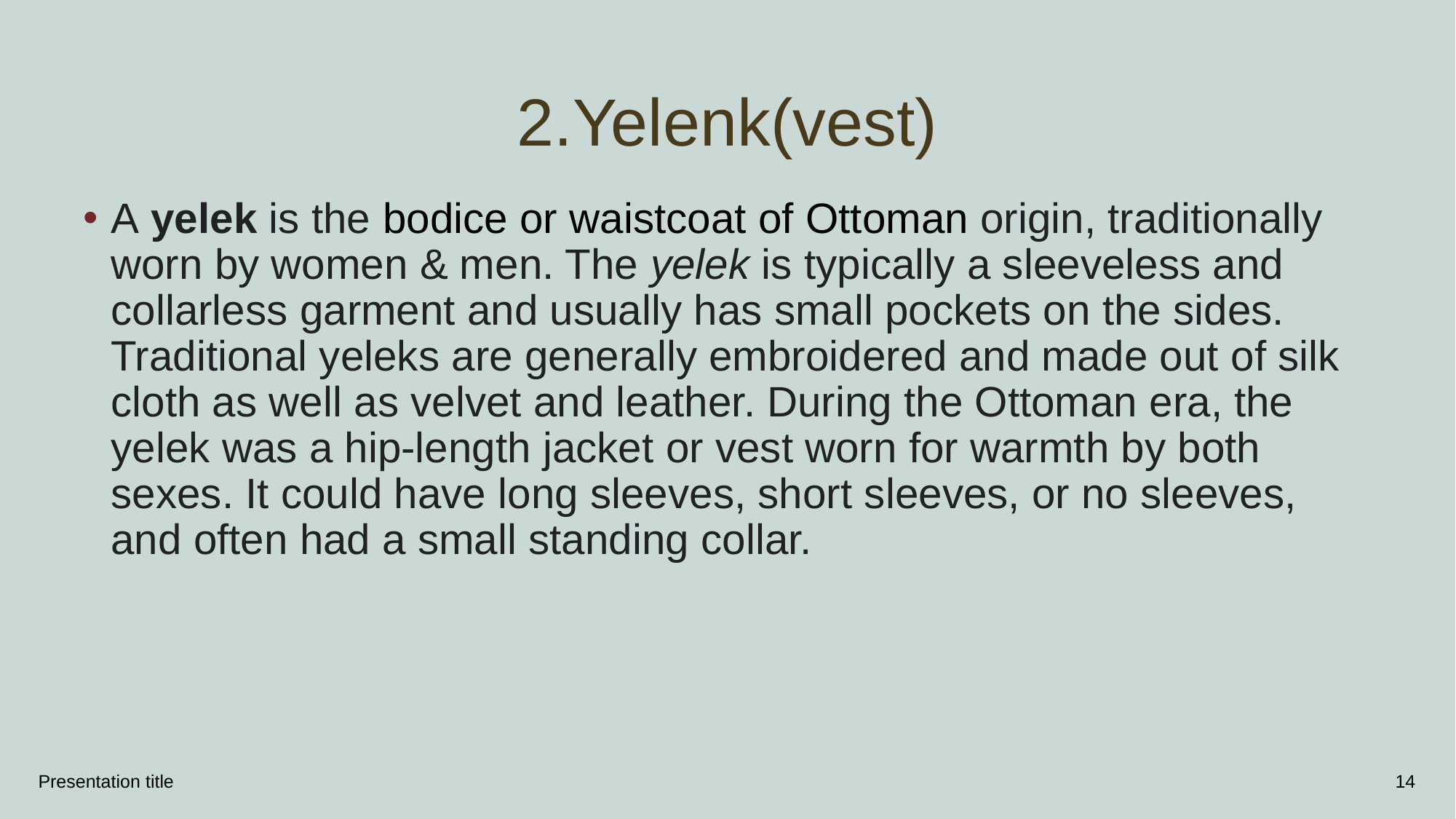

# 2.Yelenk(vest)
A yelek is the bodice or waistcoat of Ottoman origin, traditionally worn by women & men. The yelek is typically a sleeveless and collarless garment and usually has small pockets on the sides. Traditional yeleks are generally embroidered and made out of silk cloth as well as velvet and leather. During the Ottoman era, the yelek was a hip-length jacket or vest worn for warmth by both sexes. It could have long sleeves, short sleeves, or no sleeves, and often had a small standing collar.
Presentation title
14